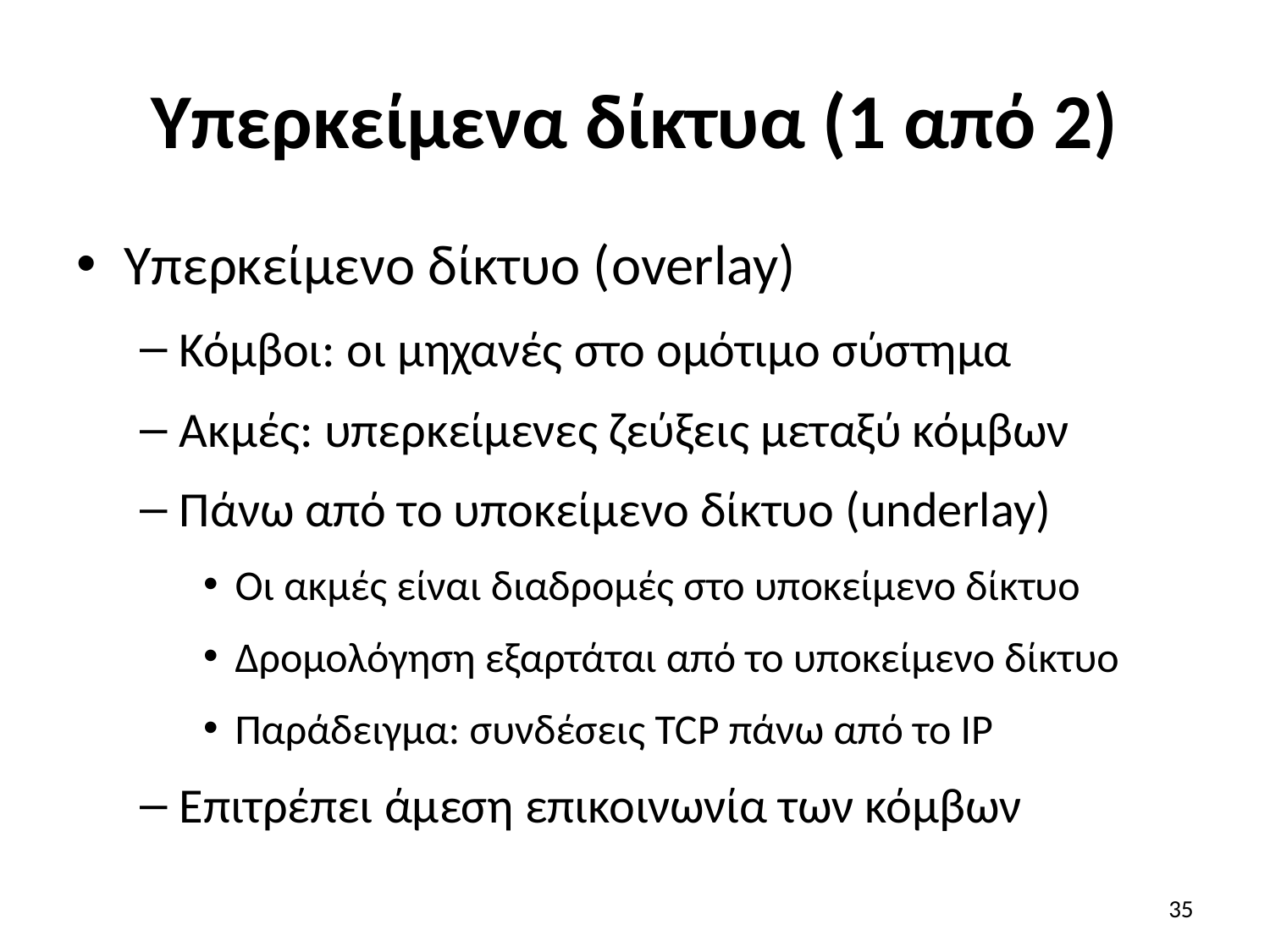

# Υπερκείμενα δίκτυα (1 από 2)
Υπερκείμενο δίκτυο (overlay)
Κόμβοι: οι μηχανές στο ομότιμο σύστημα
Ακμές: υπερκείμενες ζεύξεις μεταξύ κόμβων
Πάνω από το υποκείμενο δίκτυο (underlay)
Οι ακμές είναι διαδρομές στο υποκείμενο δίκτυο
Δρομολόγηση εξαρτάται από το υποκείμενο δίκτυο
Παράδειγμα: συνδέσεις TCP πάνω από το IP
Επιτρέπει άμεση επικοινωνία των κόμβων
35